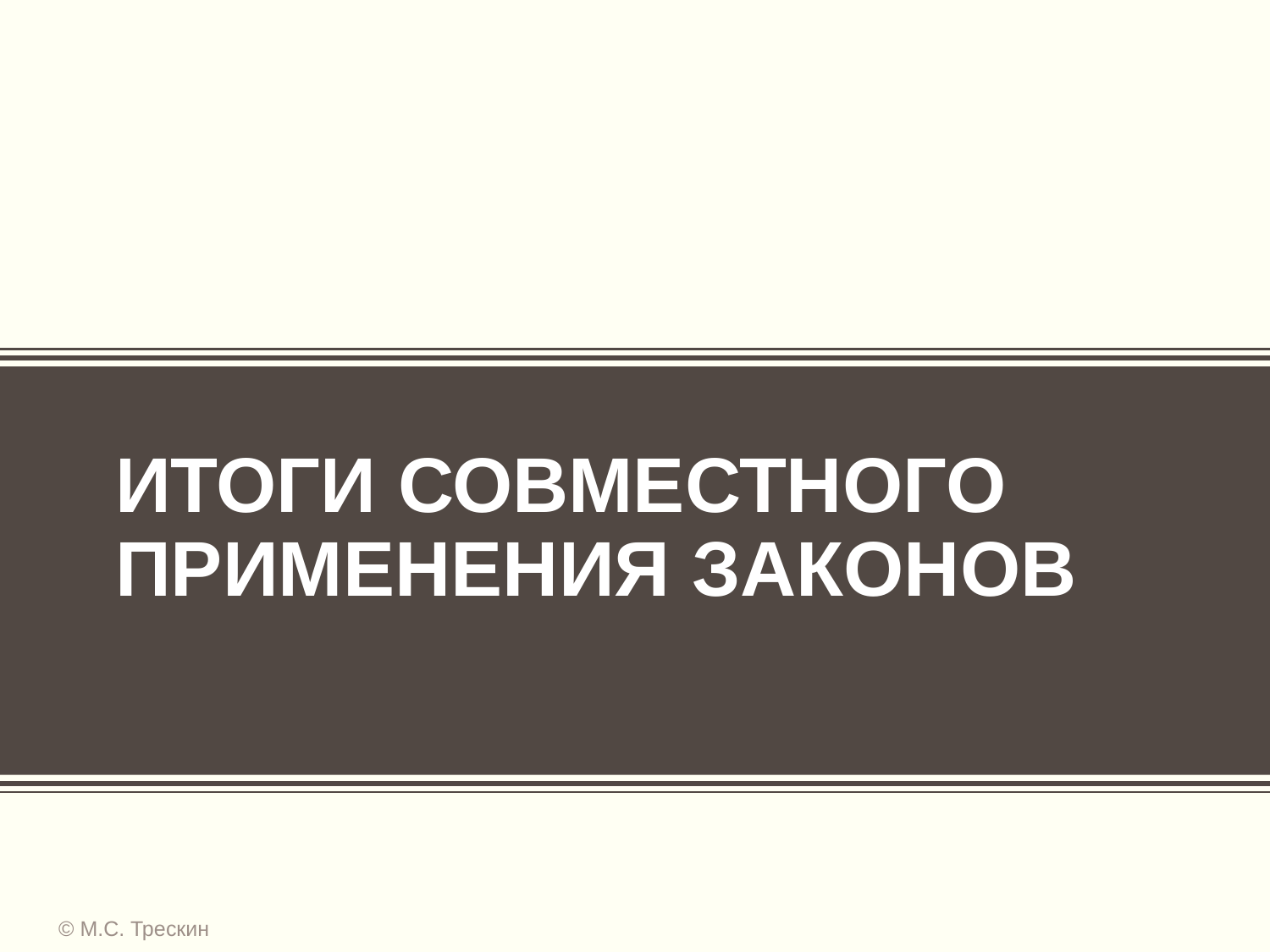

# Итоги совместного применения законов

© М.С. Трескин